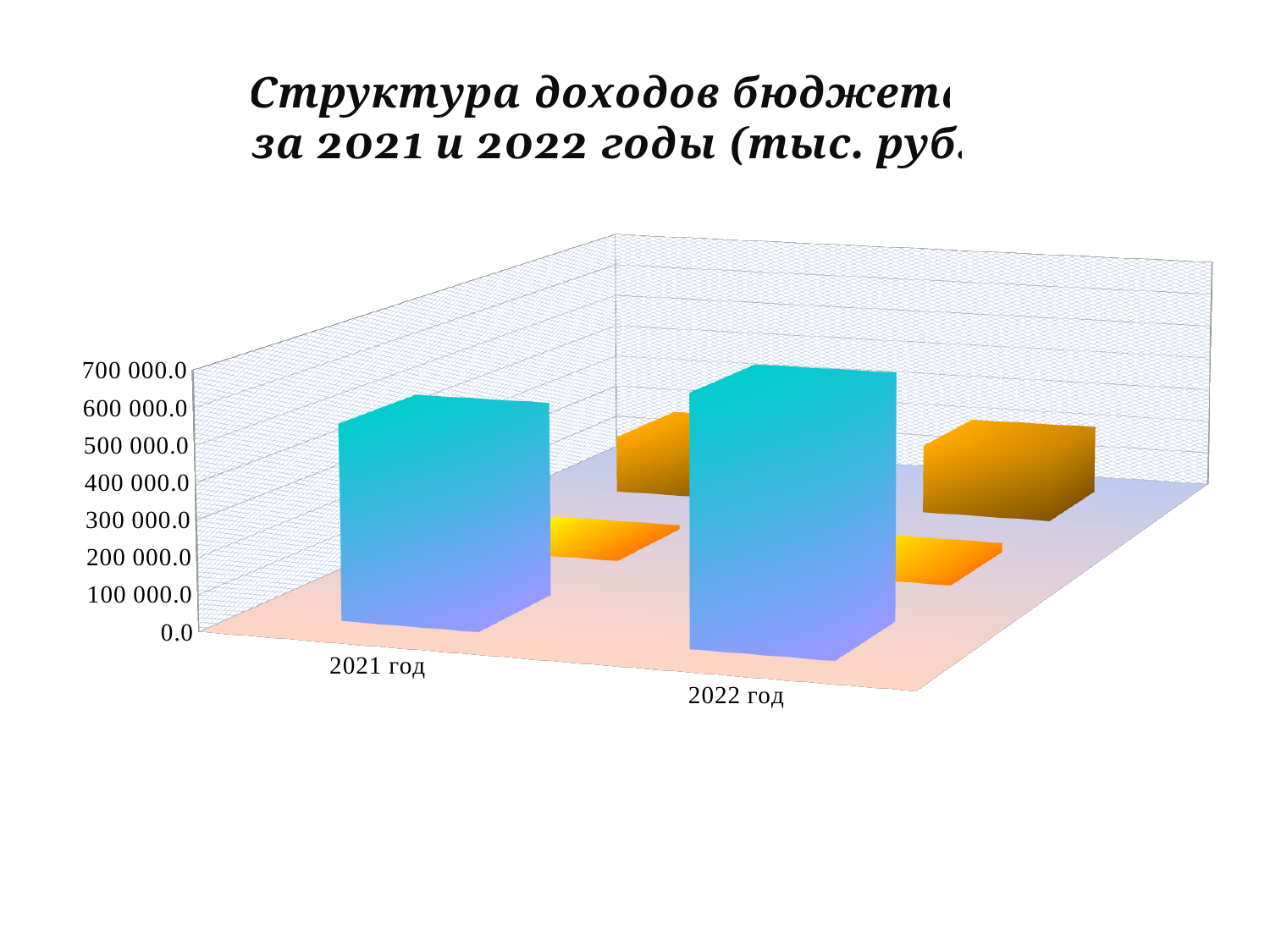

Структура доходов бюджета
 за 2021 и 2022 годы (тыс. руб.)

[unsupported chart]